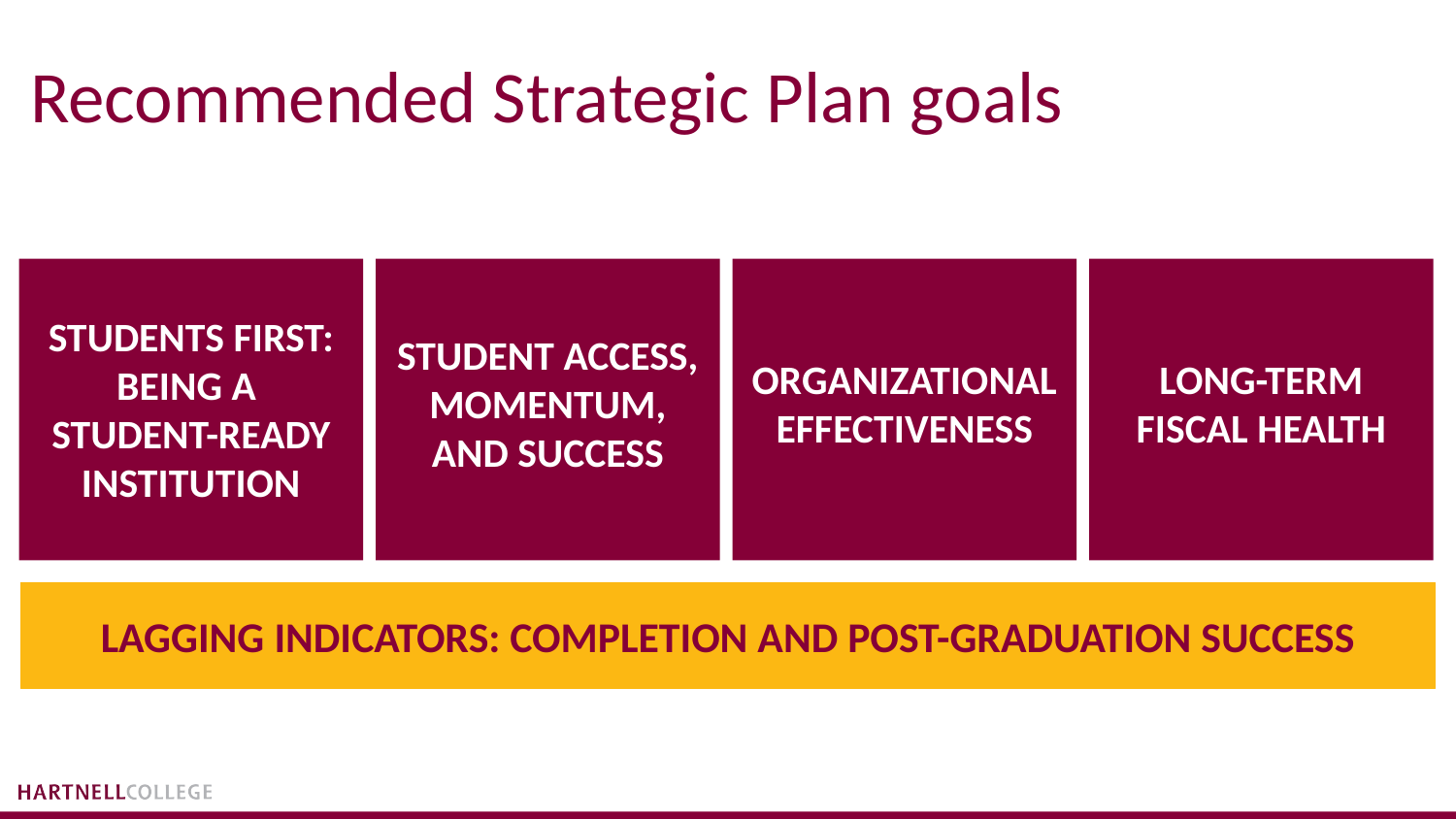

# Recommended Strategic Plan goals

Vestibulum nec congue tempus

Lorem ipsum dolor sit dolor amet, consectetur nec adipiscing elit, sed do ipsum eiusmod tempor. Donec facilisis lacus eget sit nec lorem mauris.
STUDENTS FIRST: BEING A
STUDENT-READY INSTITUTION
STUDENT ACCESS, MOMENTUM, AND SUCCESS
ORGANIZATIONAL EFFECTIVENESS
LONG-TERM
FISCAL HEALTH

LAGGING INDICATORS: COMPLETION AND POST-GRADUATION SUCCESS